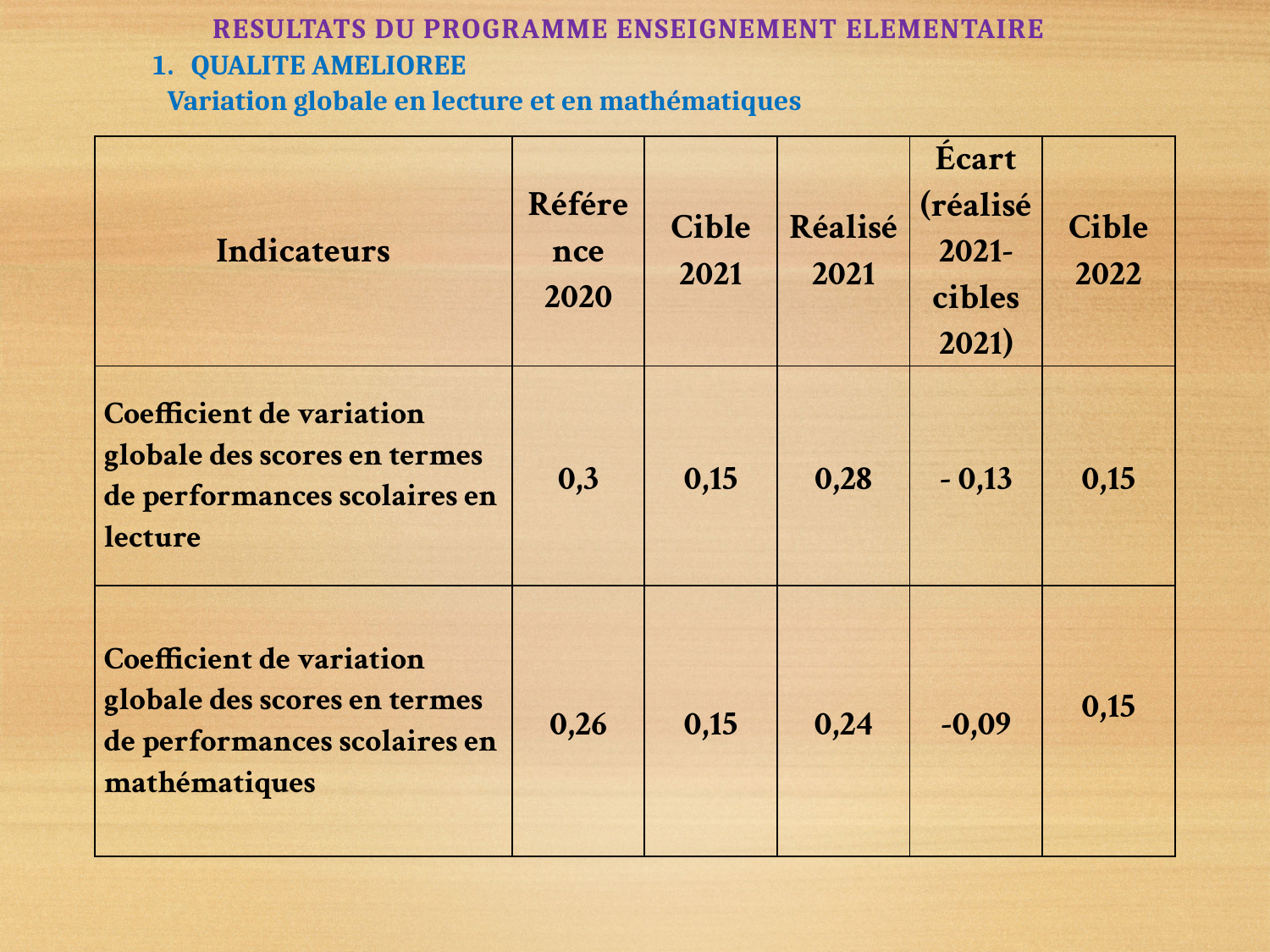

RESULTATS DU PROGRAMME ENSEIGNEMENT ELEMENTAIRE
QUALITE AMELIOREE
Variation globale en lecture et en mathématiques
| Indicateurs | Référence 2020 | Cible 2021 | Réalisé 2021 | Écart (réalisé 2021-cibles 2021) | Cible 2022 |
| --- | --- | --- | --- | --- | --- |
| Coefficient de variation globale des scores en termes de performances scolaires en lecture | 0,3 | 0,15 | 0,28 | - 0,13 | 0,15 |
| Coefficient de variation globale des scores en termes de performances scolaires en mathématiques | 0,26 | 0,15 | 0,24 | -0,09 | 0,15 |